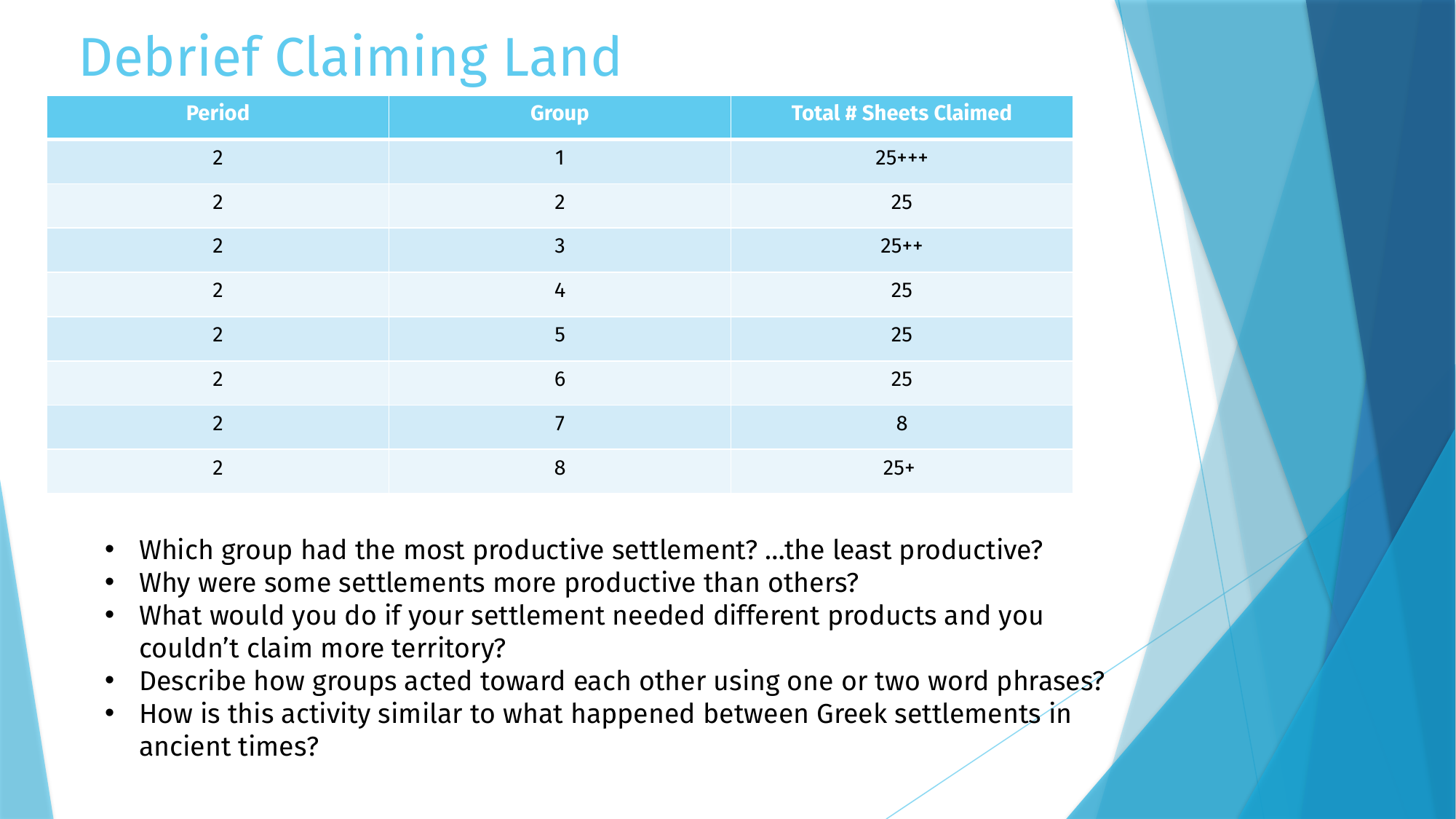

# Debrief Claiming Land
| Period | Group | Total # Sheets Claimed |
| --- | --- | --- |
| 2 | 1 | 25+++ |
| 2 | 2 | 25 |
| 2 | 3 | 25++ |
| 2 | 4 | 25 |
| 2 | 5 | 25 |
| 2 | 6 | 25 |
| 2 | 7 | 8 |
| 2 | 8 | 25+ |
Which group had the most productive settlement? …the least productive?
Why were some settlements more productive than others?
What would you do if your settlement needed different products and you couldn’t claim more territory?
Describe how groups acted toward each other using one or two word phrases?
How is this activity similar to what happened between Greek settlements in ancient times?